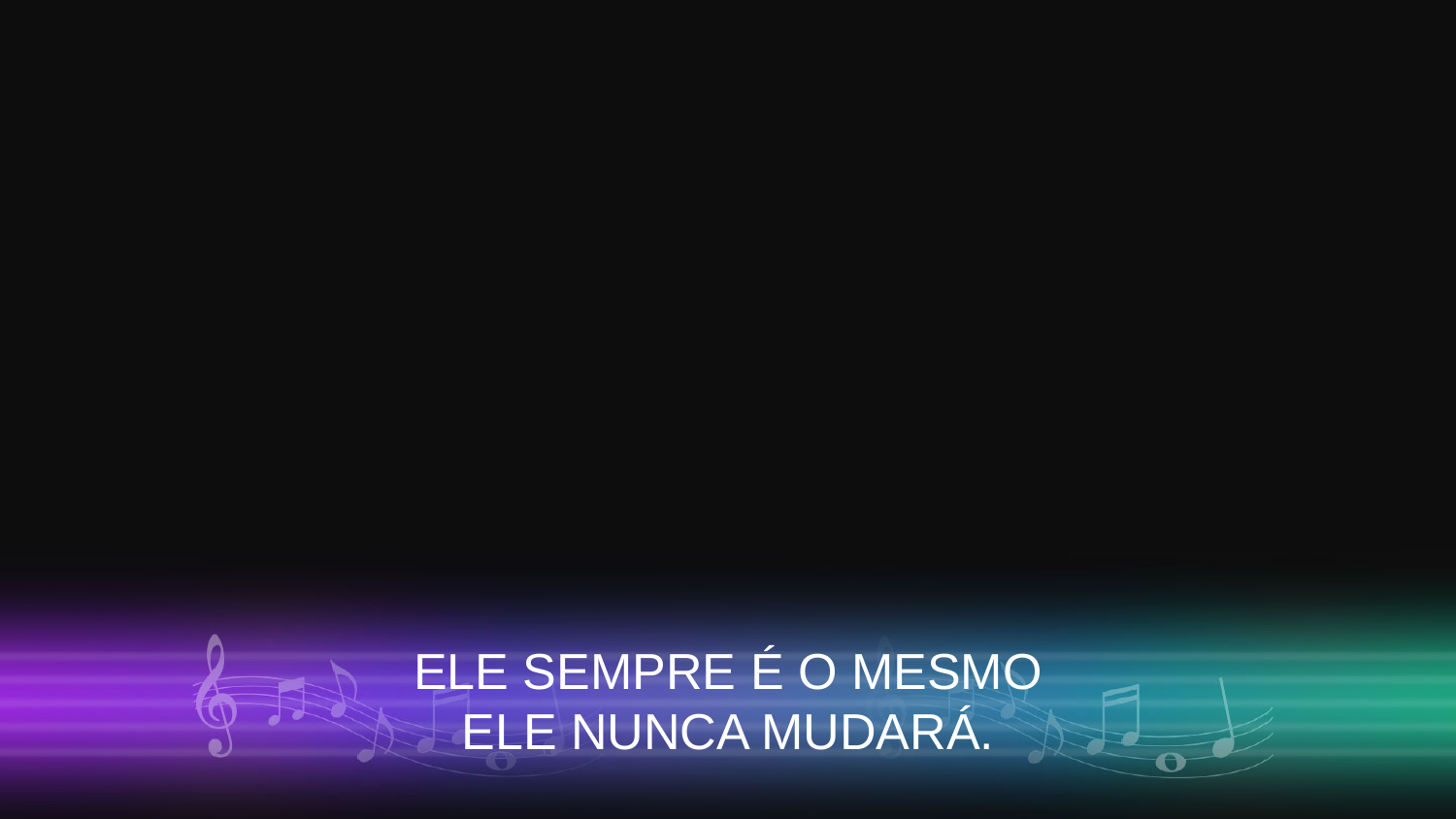

ELE SEMPRE É O MESMO
ELE NUNCA MUDARÁ.